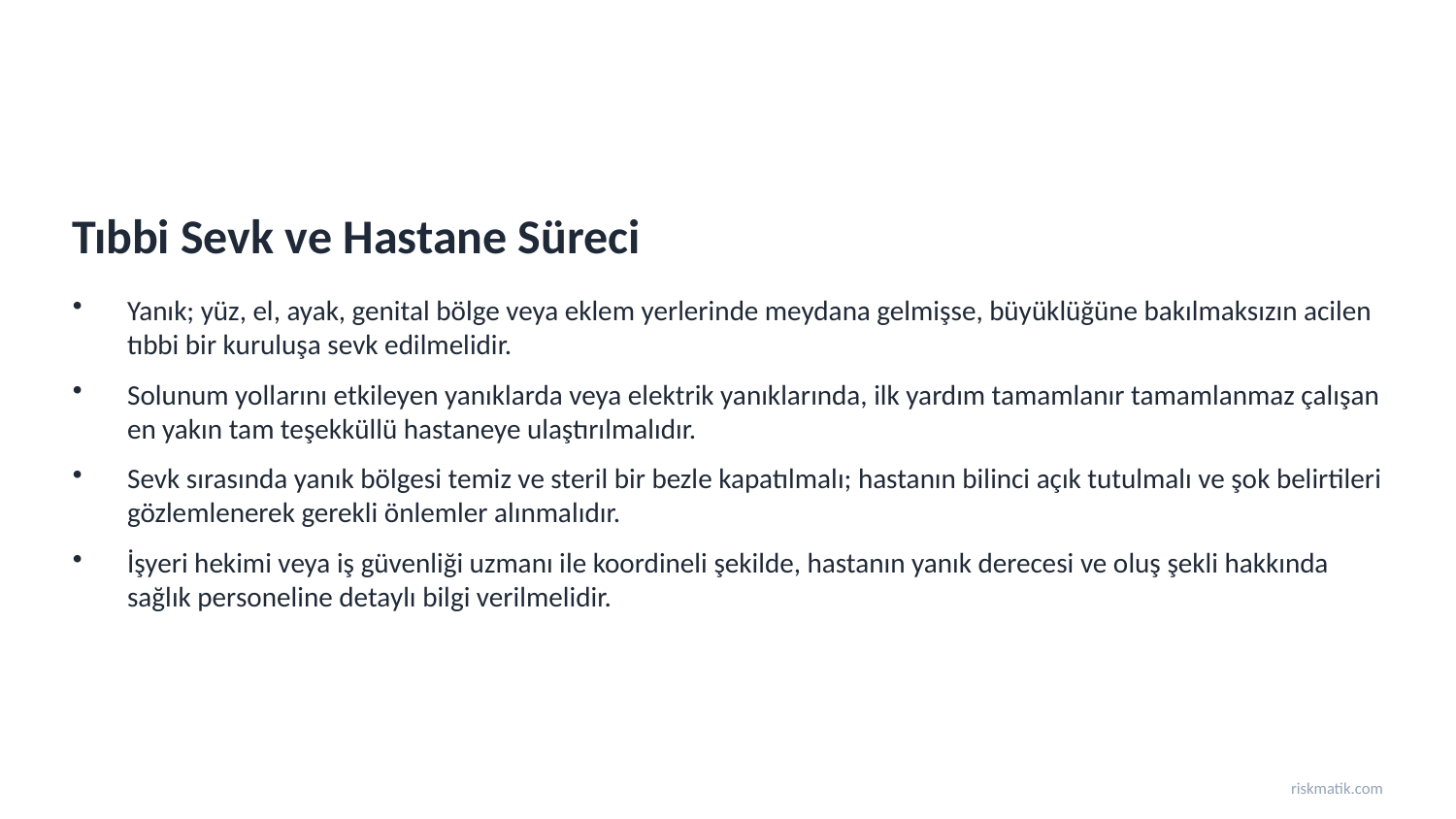

Tıbbi Sevk ve Hastane Süreci
Yanık; yüz, el, ayak, genital bölge veya eklem yerlerinde meydana gelmişse, büyüklüğüne bakılmaksızın acilen tıbbi bir kuruluşa sevk edilmelidir.
Solunum yollarını etkileyen yanıklarda veya elektrik yanıklarında, ilk yardım tamamlanır tamamlanmaz çalışan en yakın tam teşekküllü hastaneye ulaştırılmalıdır.
Sevk sırasında yanık bölgesi temiz ve steril bir bezle kapatılmalı; hastanın bilinci açık tutulmalı ve şok belirtileri gözlemlenerek gerekli önlemler alınmalıdır.
İşyeri hekimi veya iş güvenliği uzmanı ile koordineli şekilde, hastanın yanık derecesi ve oluş şekli hakkında sağlık personeline detaylı bilgi verilmelidir.
riskmatik.com